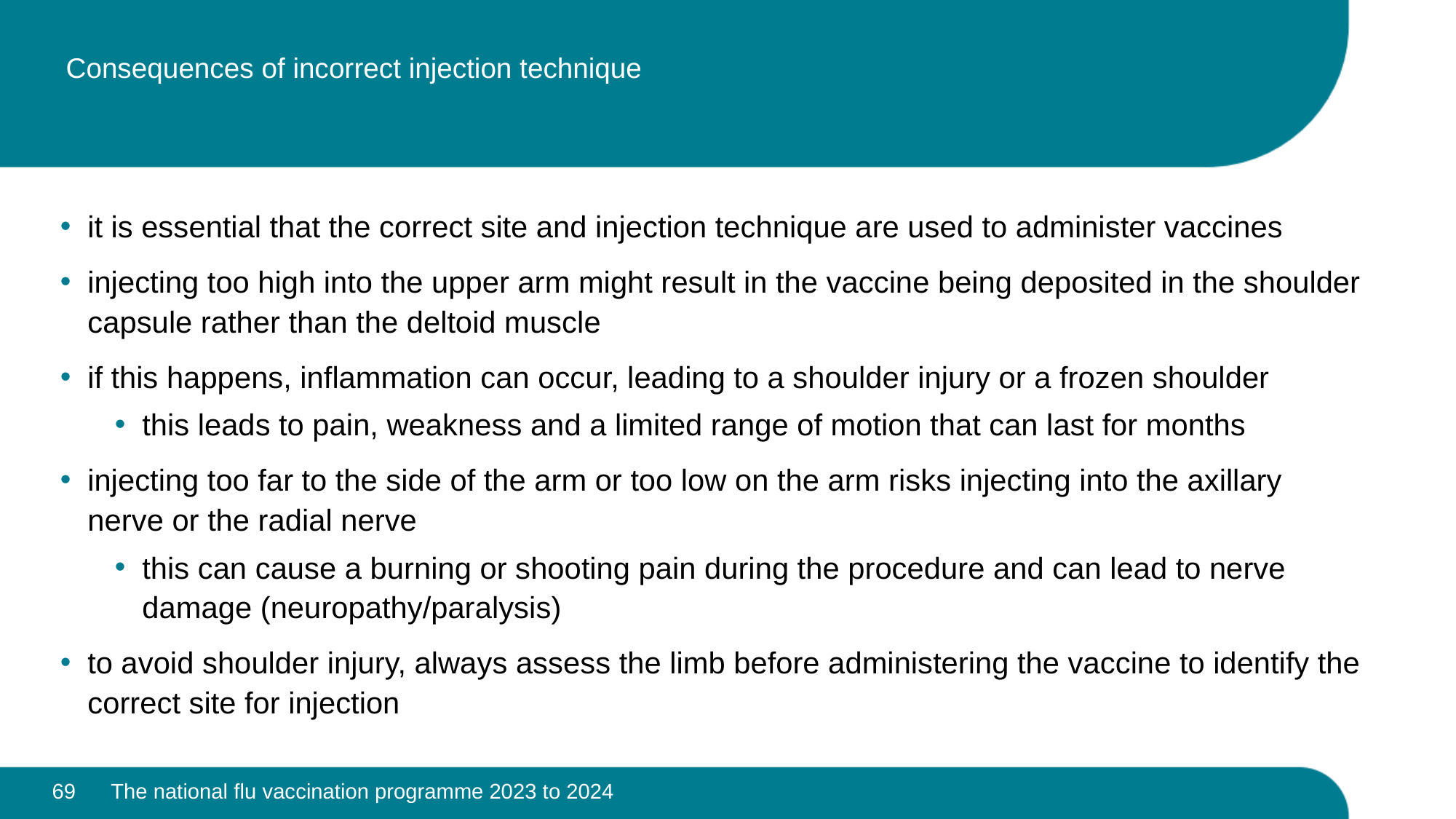

# Consequences of incorrect injection technique
it is essential that the correct site and injection technique are used to administer vaccines
injecting too high into the upper arm might result in the vaccine being deposited in the shoulder capsule rather than the deltoid muscle
if this happens, inflammation can occur, leading to a shoulder injury or a frozen shoulder
this leads to pain, weakness and a limited range of motion that can last for months
injecting too far to the side of the arm or too low on the arm risks injecting into the axillary nerve or the radial nerve
this can cause a burning or shooting pain during the procedure and can lead to nerve damage (neuropathy/paralysis)
to avoid shoulder injury, always assess the limb before administering the vaccine to identify the correct site for injection
69
The national flu vaccination programme 2023 to 2024